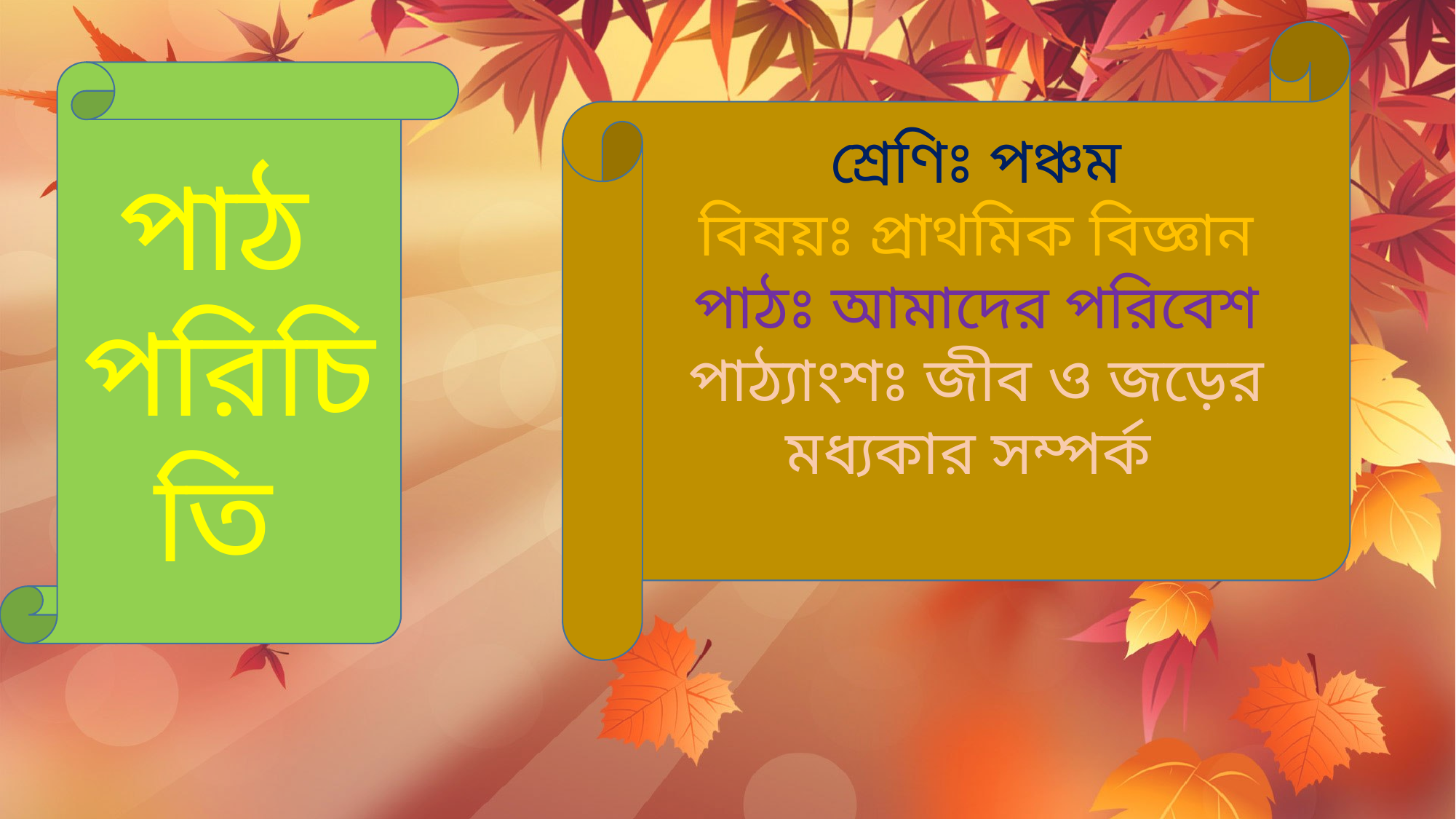

শ্রেণিঃ পঞ্চম
বিষয়ঃ প্রাথমিক বিজ্ঞান
পাঠঃ আমাদের পরিবেশ
পাঠ্যাংশঃ জীব ও জড়ের মধ্যকার সম্পর্ক

পাঠ
পরিচিতি